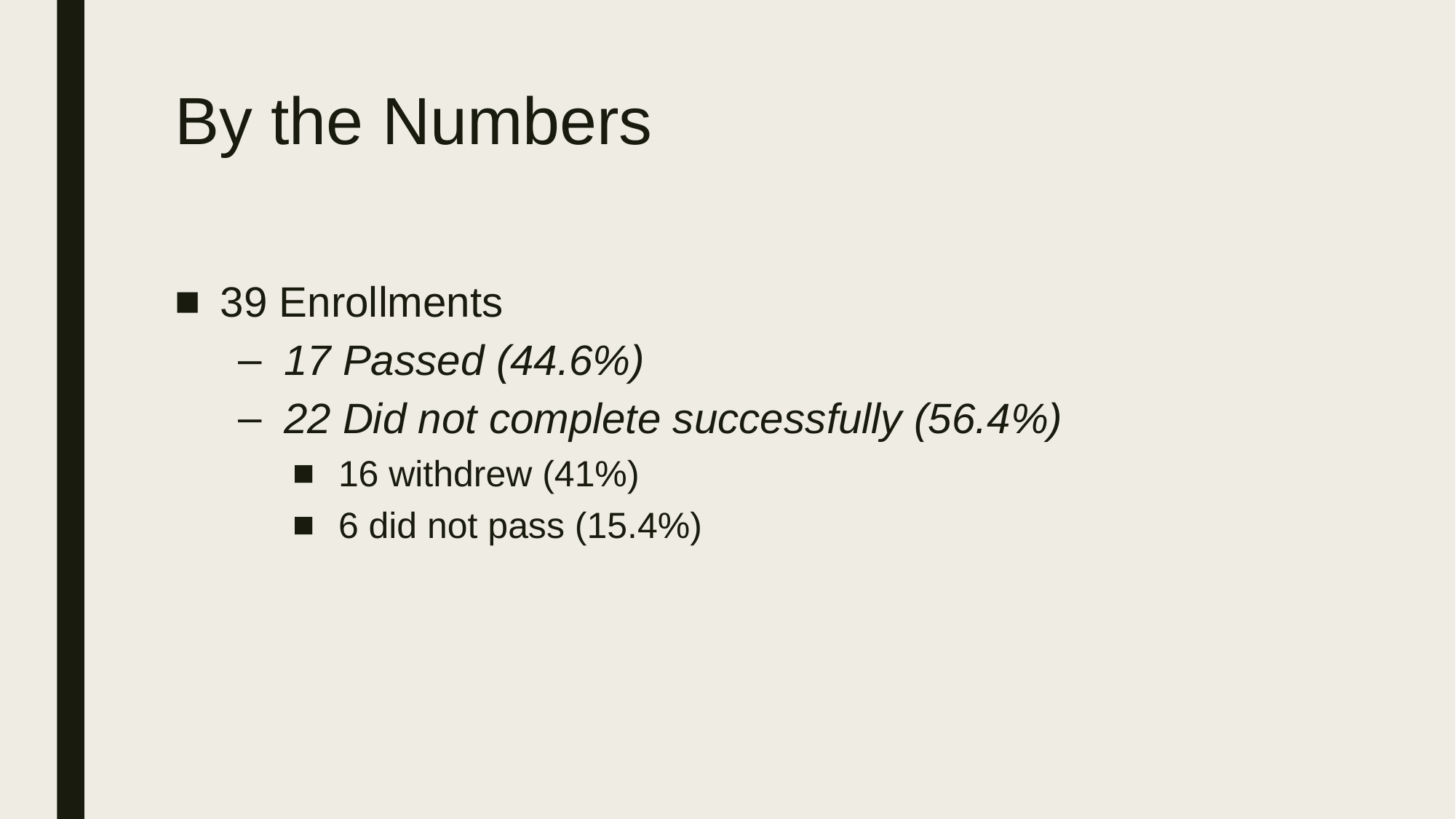

# By the Numbers
39 Enrollments
17 Passed (44.6%)
22 Did not complete successfully (56.4%)
16 withdrew (41%)
6 did not pass (15.4%)